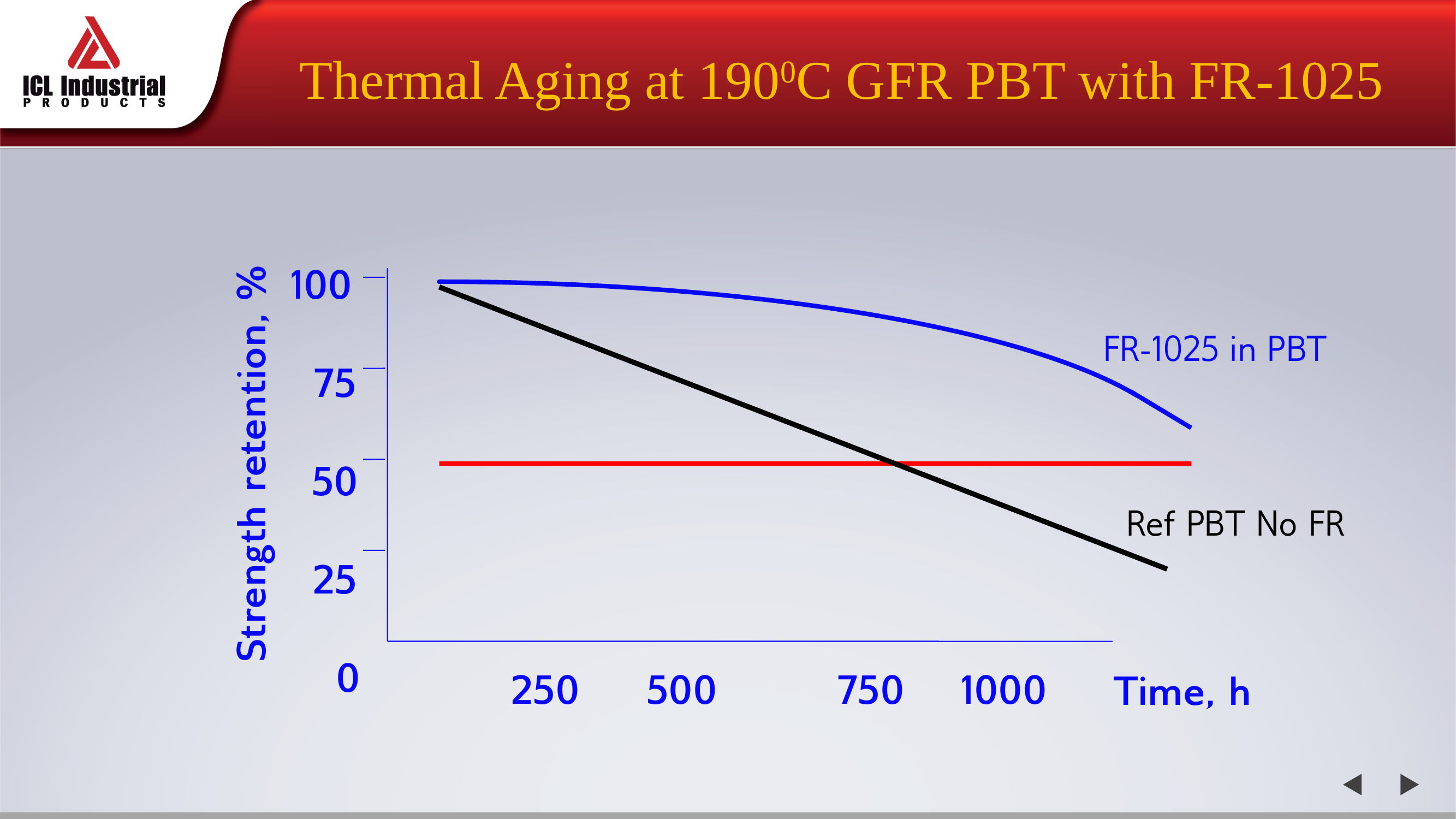

Thermal Aging at 1900C GFR PBT with FR-1025
100

  75

  50

  25

    0

FR-1025 in PBT
Strength retention, %

Ref PBT No FR

250	    500         750	   1000
Time, h